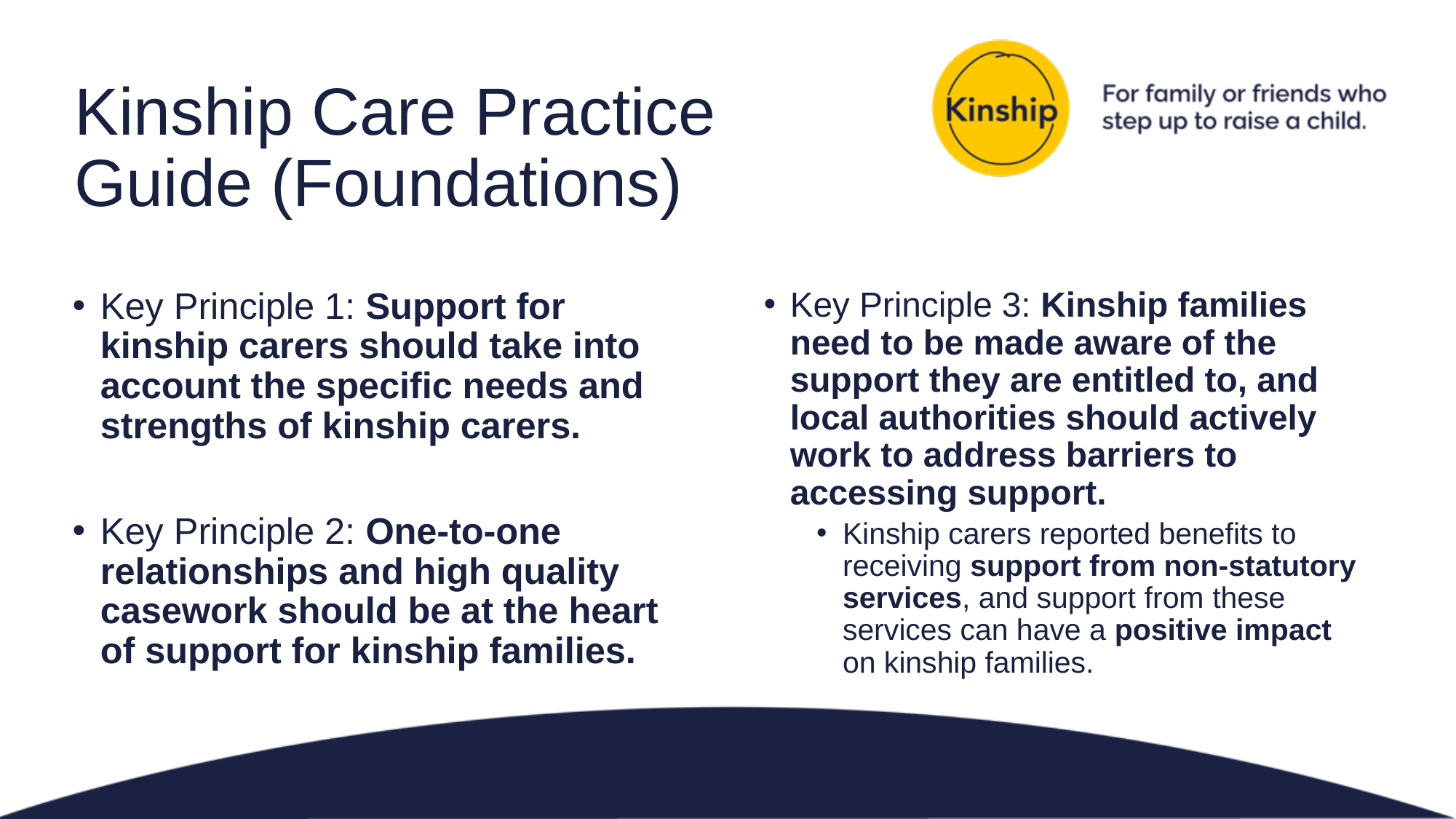

# Kinship Care Practice Guide (Foundations)
Key Principle 1: Support for kinship carers should take into account the specific needs and strengths of kinship carers.

Key Principle 2: One-to-one relationships and high quality casework should be at the heart of support for kinship families.

Key Principle 3: Kinship families need to be made aware of the support they are entitled to, and local authorities should actively work to address barriers to accessing support.
Kinship carers reported benefits to receiving support from non-statutory services, and support from these services can have a positive impact on kinship families.